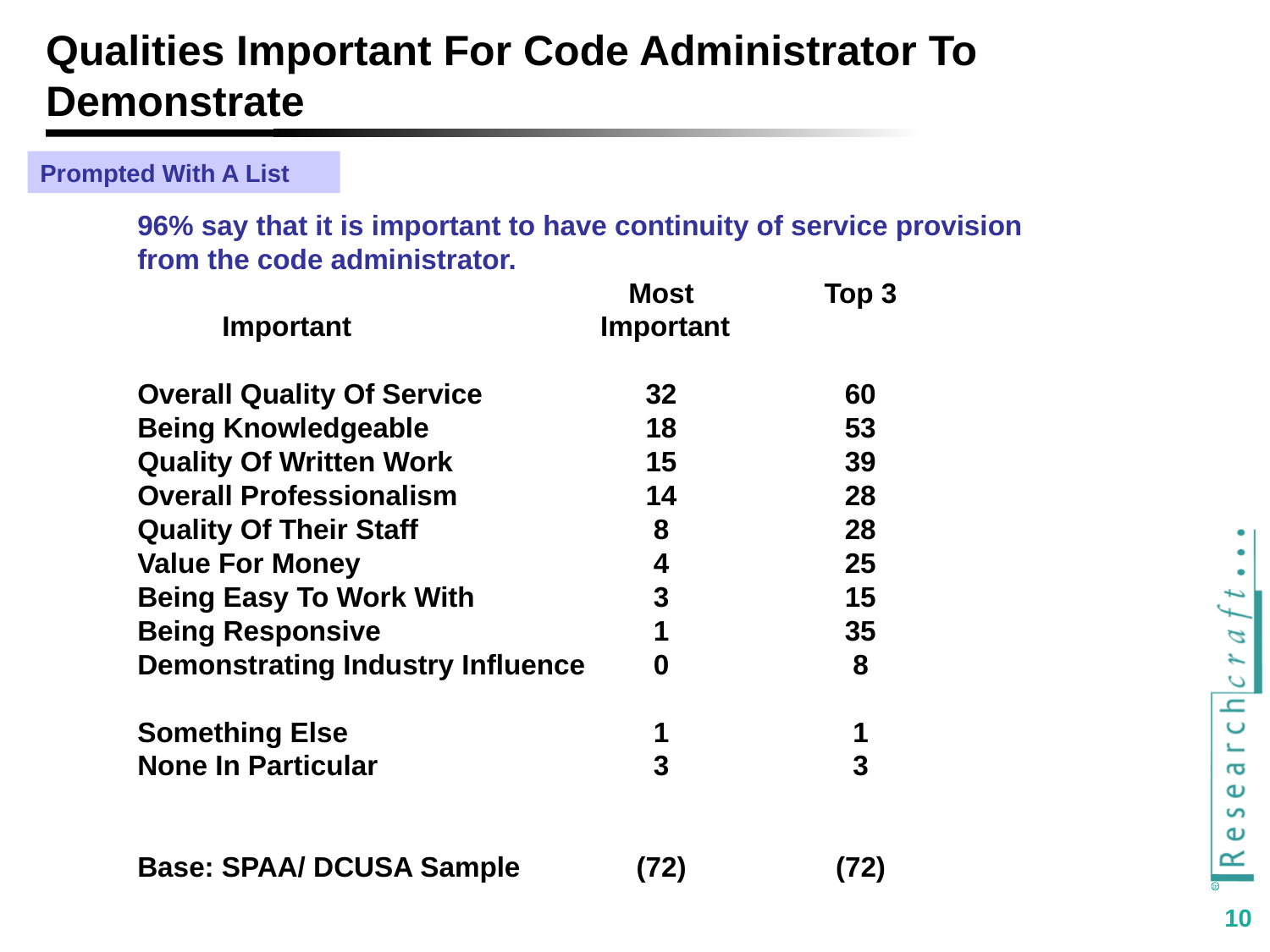

# Qualities Important For Code Administrator To  Demonstrate
Prompted With A List
96% say that it is important to have continuity of service provision from the code administrator.
		Most	Top 3			 Important 	 Important

Overall Quality Of Service	32	60
Being Knowledgeable	18	53
Quality Of Written Work	15	39
Overall Professionalism	14	28
Quality Of Their Staff	8	28
Value For Money	4	25
Being Easy To Work With	3	15
Being Responsive	1	35
Demonstrating Industry Influence	0	8

Something Else	1	1
None In Particular	3	3

Base: SPAA/ DCUSA Sample	(72)	(72)
10